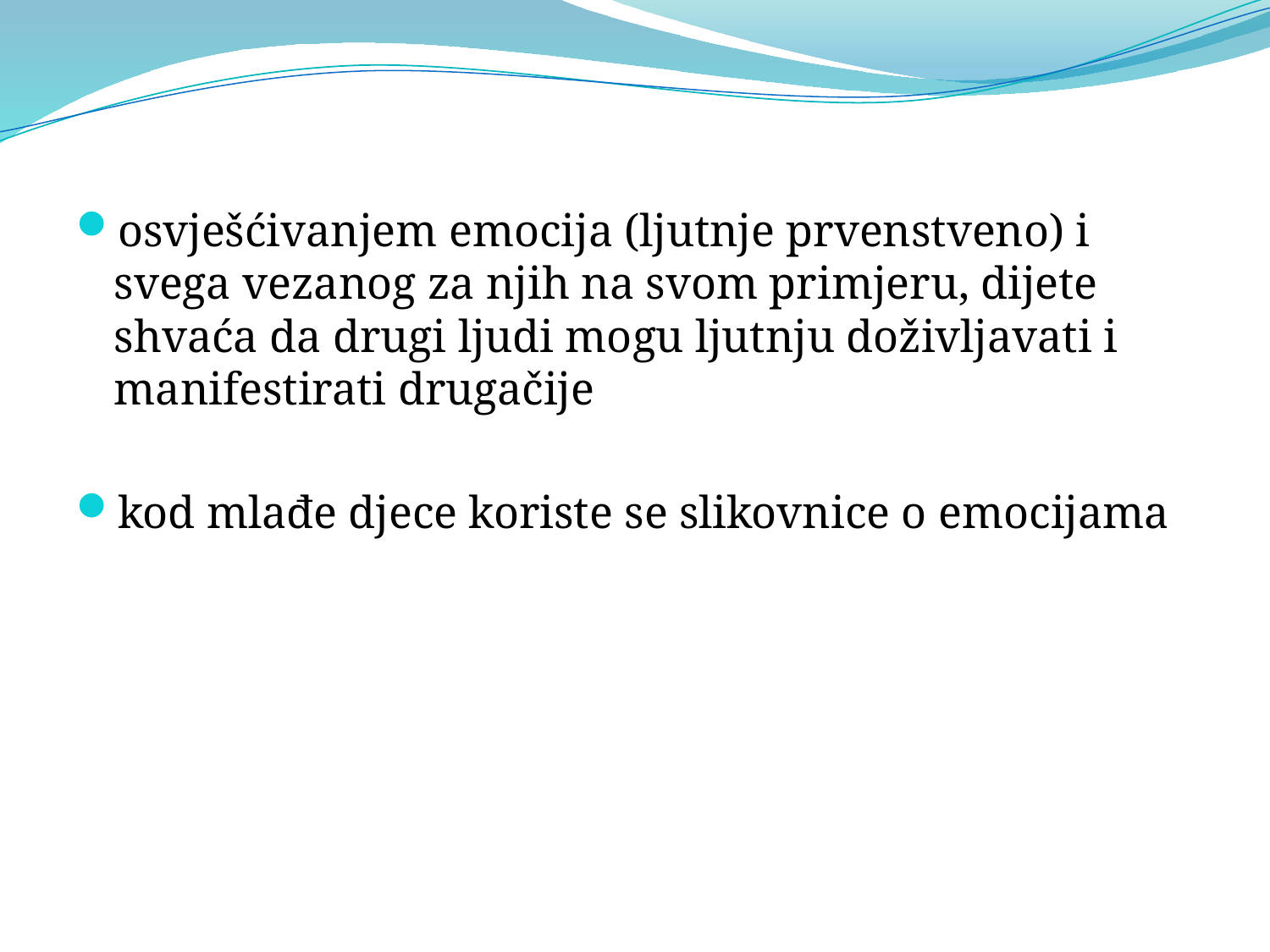

osvješćivanjem emocija (ljutnje prvenstveno) i svega vezanog za njih na svom primjeru, dijete shvaća da drugi ljudi mogu ljutnju doživljavati i manifestirati drugačije

kod mlađe djece koriste se slikovnice o emocijama